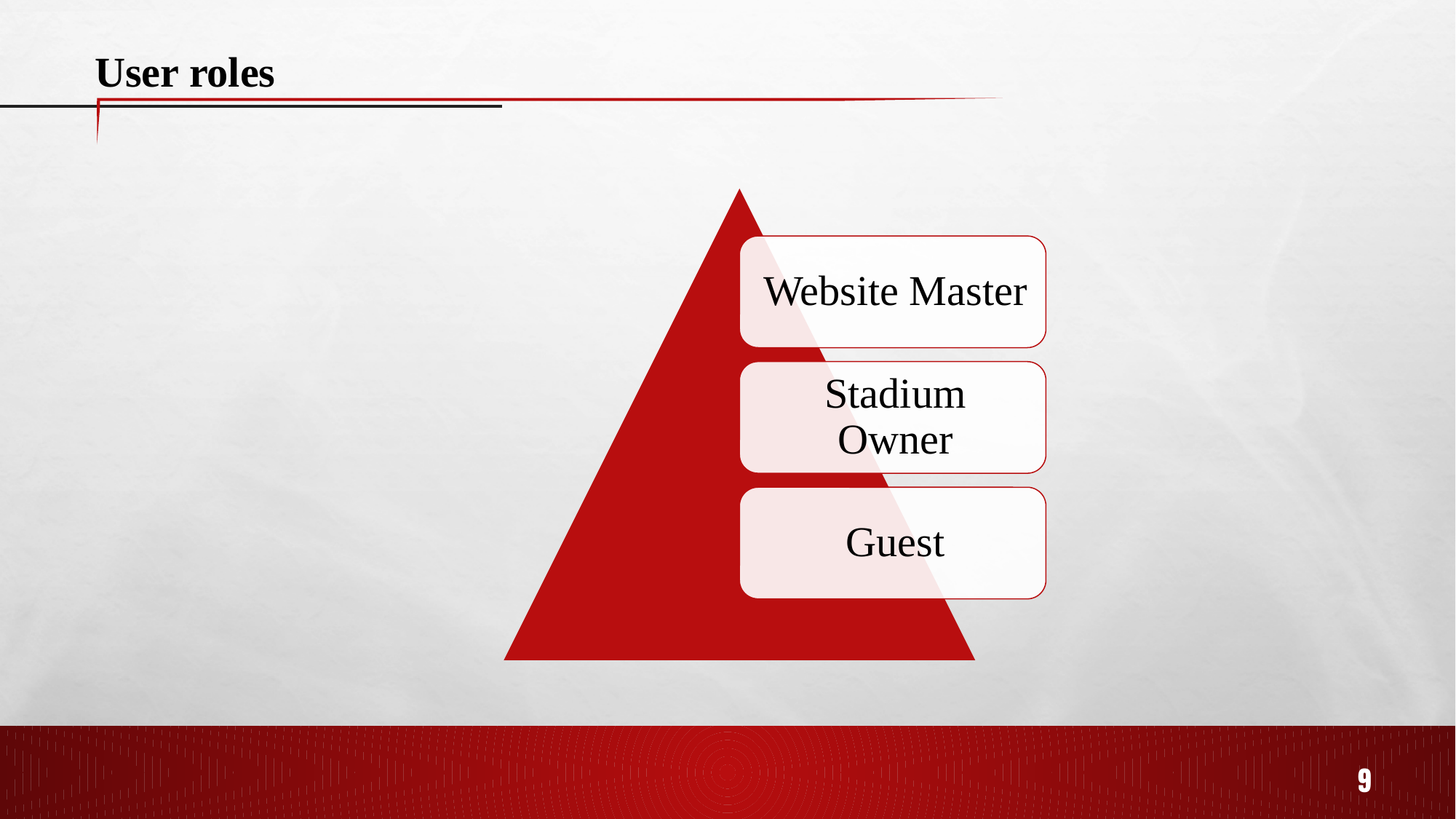

User roles

Website Master
Stadium Owner
Guest

9